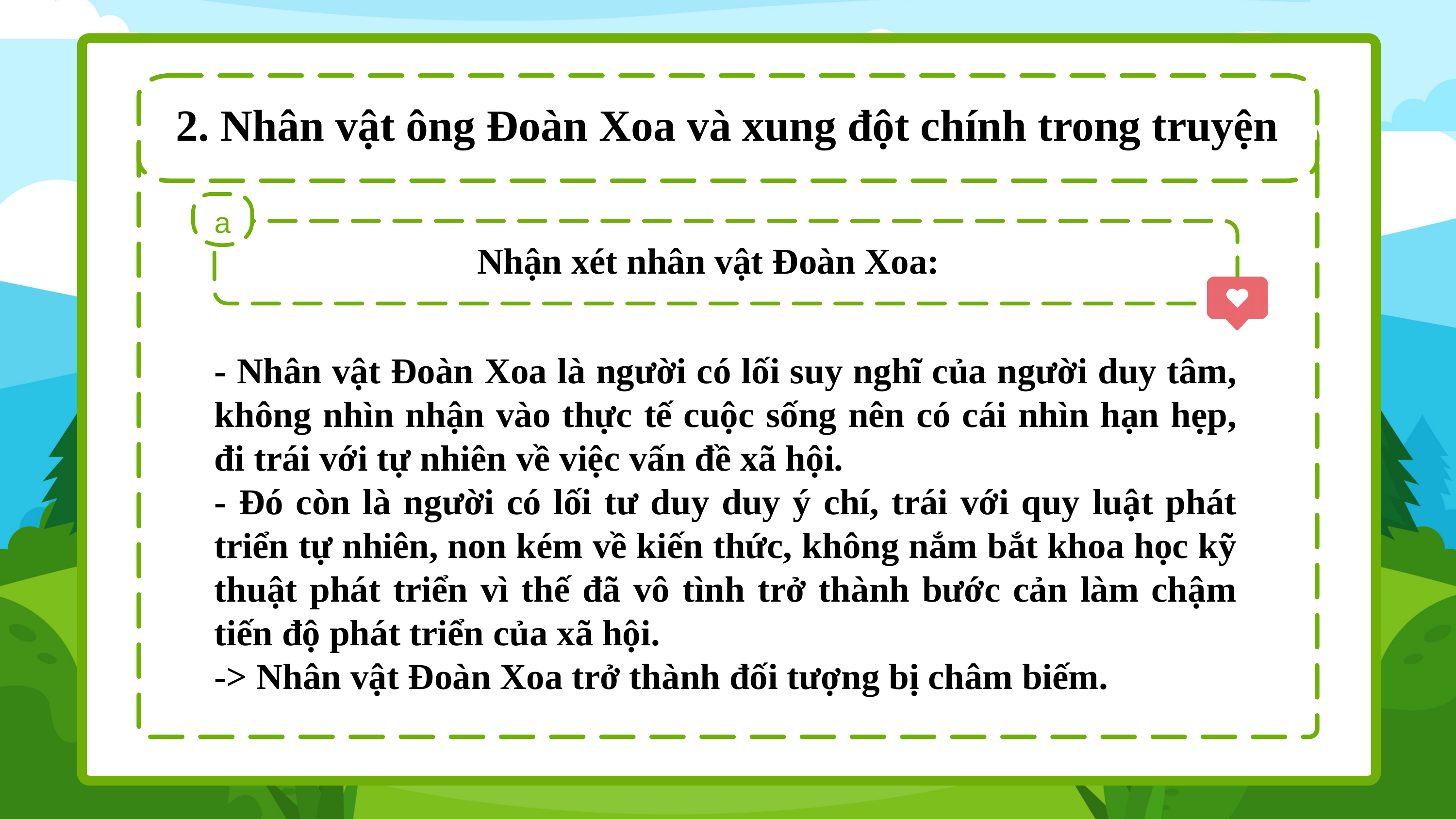

2. Nhân vật ông Đoàn Xoa và xung đột chính trong truyện

a

 Nhận xét nhân vật Đoàn Xoa:

- Nhân vật Đoàn Xoa là người có lối suy nghĩ của người duy tâm, không nhìn nhận vào thực tế cuộc sống nên có cái nhìn hạn hẹp, đi trái với tự nhiên về việc vấn đề xã hội.
- Đó còn là người có lối tư duy duy ý chí, trái với quy luật phát triển tự nhiên, non kém về kiến thức, không nắm bắt khoa học kỹ thuật phát triển vì thế đã vô tình trở thành bước cản làm chậm tiến độ phát triển của xã hội.
-> Nhân vật Đoàn Xoa trở thành đối tượng bị châm biếm.